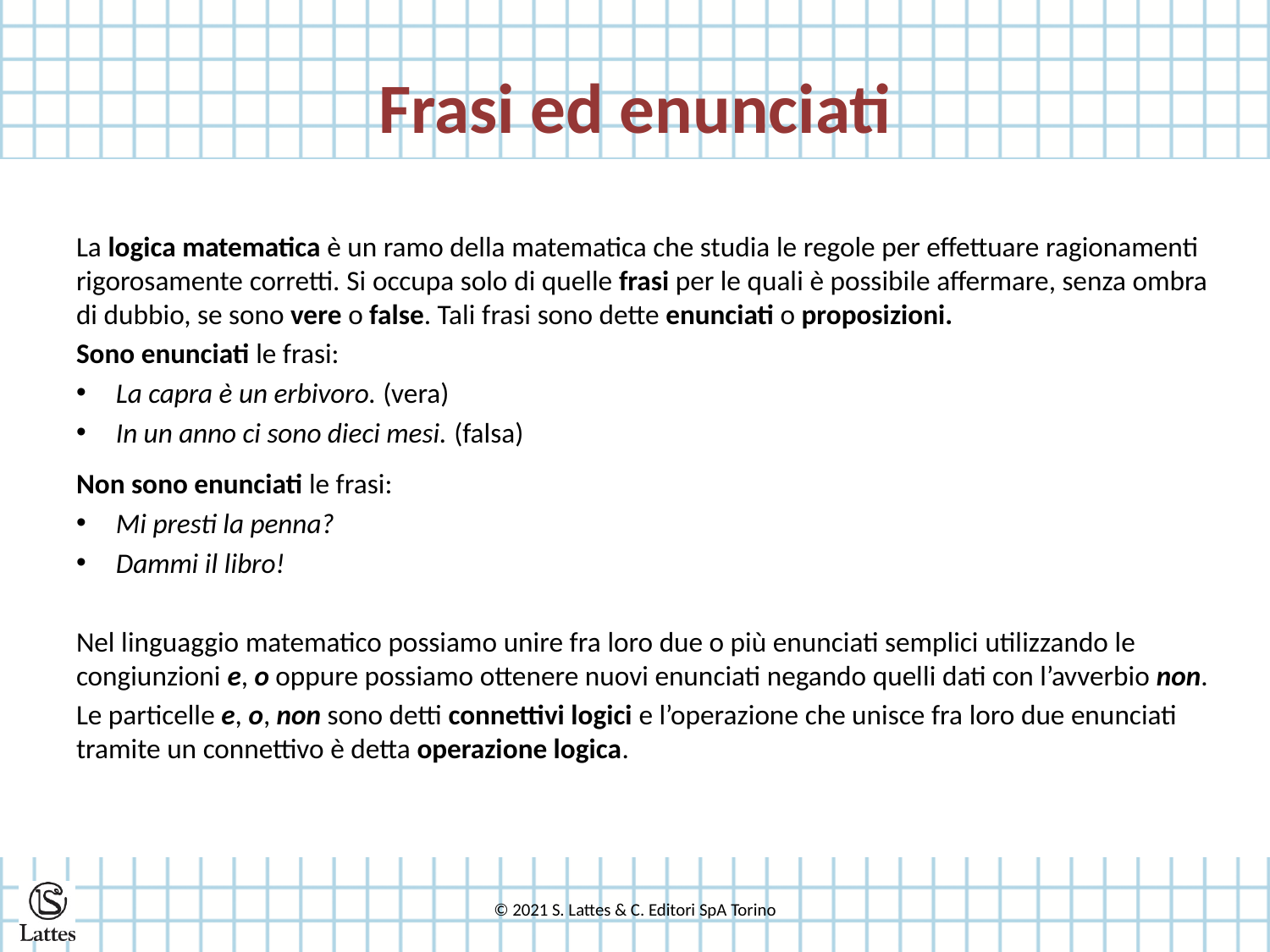

# Frasi ed enunciati
La logica matematica è un ramo della matematica che studia le regole per effettuare ragionamenti rigorosamente corretti. Si occupa solo di quelle frasi per le quali è possibile affermare, senza ombra di dubbio, se sono vere o false. Tali frasi sono dette enunciati o proposizioni.
Sono enunciati le frasi:
La capra è un erbivoro. (vera)
In un anno ci sono dieci mesi. (falsa)
Non sono enunciati le frasi:
Mi presti la penna?
Dammi il libro!

Nel linguaggio matematico possiamo unire fra loro due o più enunciati semplici utilizzando le congiunzioni e, o oppure possiamo ottenere nuovi enunciati negando quelli dati con l’avverbio non.
Le particelle e, o, non sono detti connettivi logici e l’operazione che unisce fra loro due enunciati tramite un connettivo è detta operazione logica.